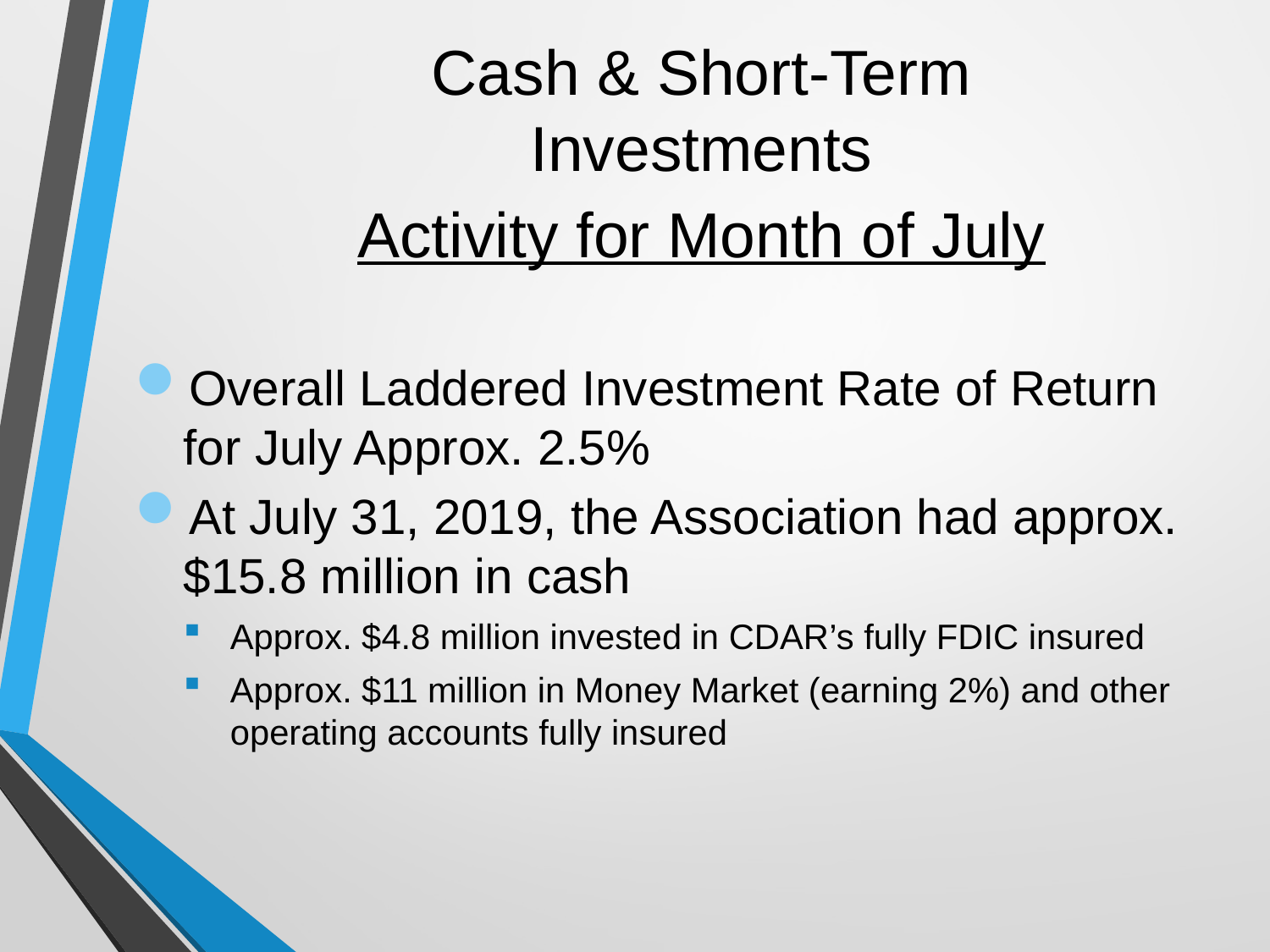

Cash & Short-Term Investments
Activity for Month of July

Overall Laddered Investment Rate of Return for July Approx. 2.5%
At July 31, 2019, the Association had approx. $15.8 million in cash
Approx. $4.8 million invested in CDAR’s fully FDIC insured
Approx. $11 million in Money Market (earning 2%) and other operating accounts fully insured